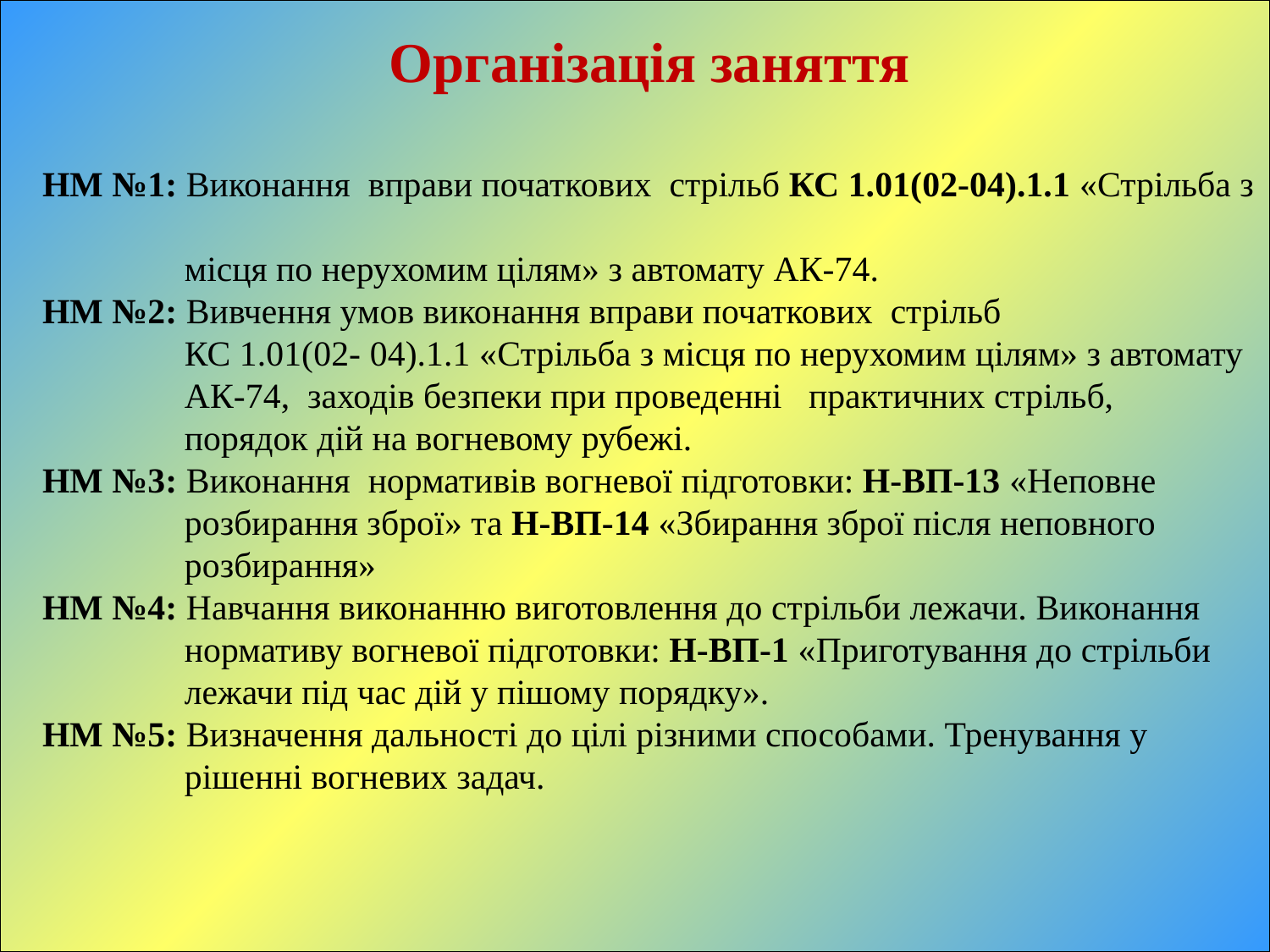

Організація заняття

НМ №1: Виконання  вправи початкових  стрільб КС 1.01(02-04).1.1 «Стрільба з
                місця по нерухомим цілям» з автомату АК-74.
НМ №2: Вивчення умов виконання вправи початкових  стрільб
                КС 1.01(02- 04).1.1 «Стрільба з місця по нерухомим цілям» з автомату
                АК-74,  заходів безпеки при проведенні   практичних стрільб,
                порядок дій на вогневому рубежі.
НМ №3: Виконання  нормативів вогневої підготовки: Н-ВП-13 «Неповне
                розбирання зброї» та Н-ВП-14 «Збирання зброї після неповного
                розбирання»
НМ №4: Навчання виконанню виготовлення до стрільби лежачи. Виконання
                нормативу вогневої підготовки: Н-ВП-1 «Приготування до стрільби
                лежачи під час дій у пішому порядку».
НМ №5: Визначення дальності до цілі різними способами. Тренування у
                рішенні вогневих задач.